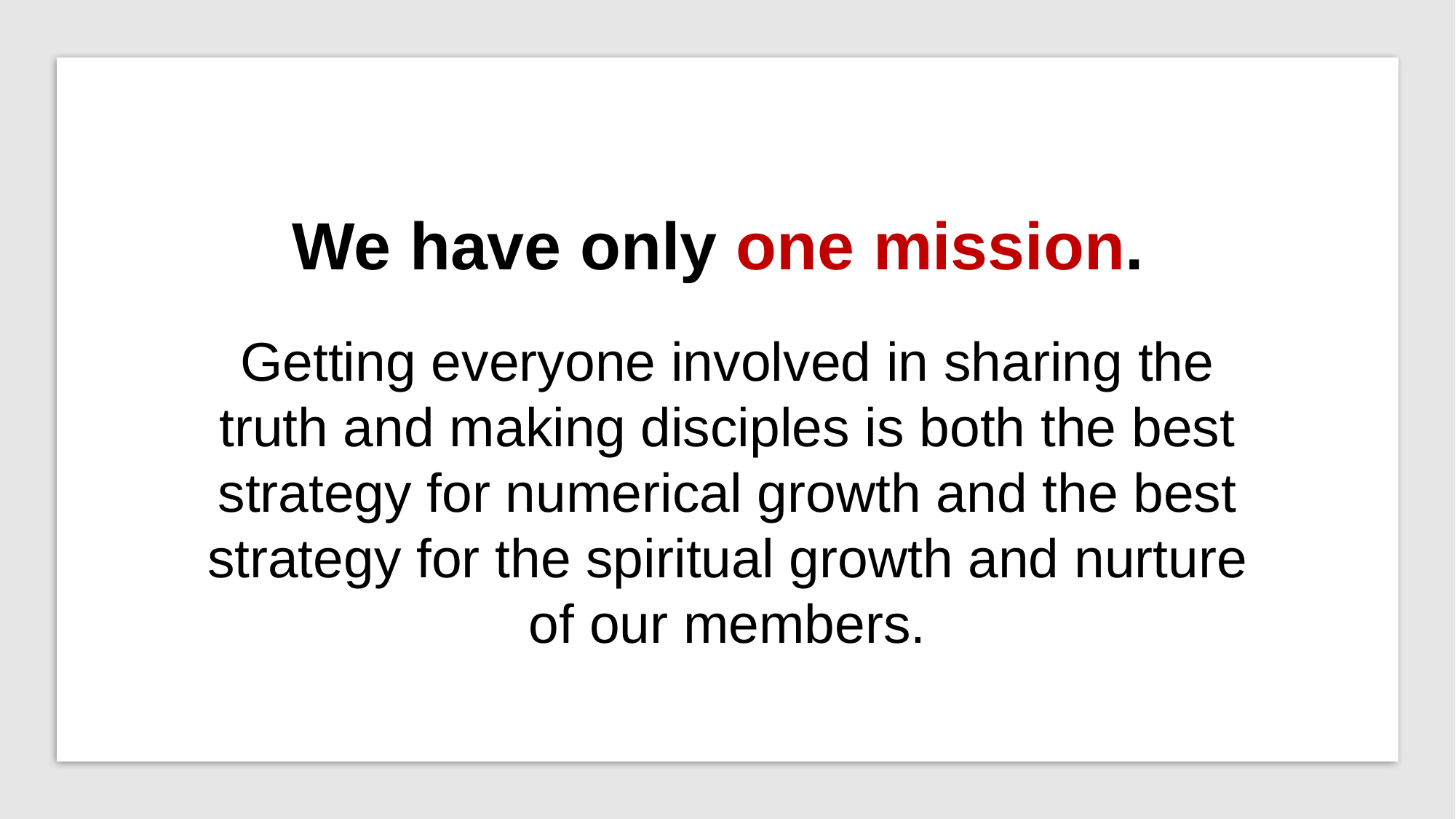

We have only one mission.

Getting everyone involved in sharing the truth and making disciples is both the best strategy for numerical growth and the best strategy for the spiritual growth and nurture of our members.